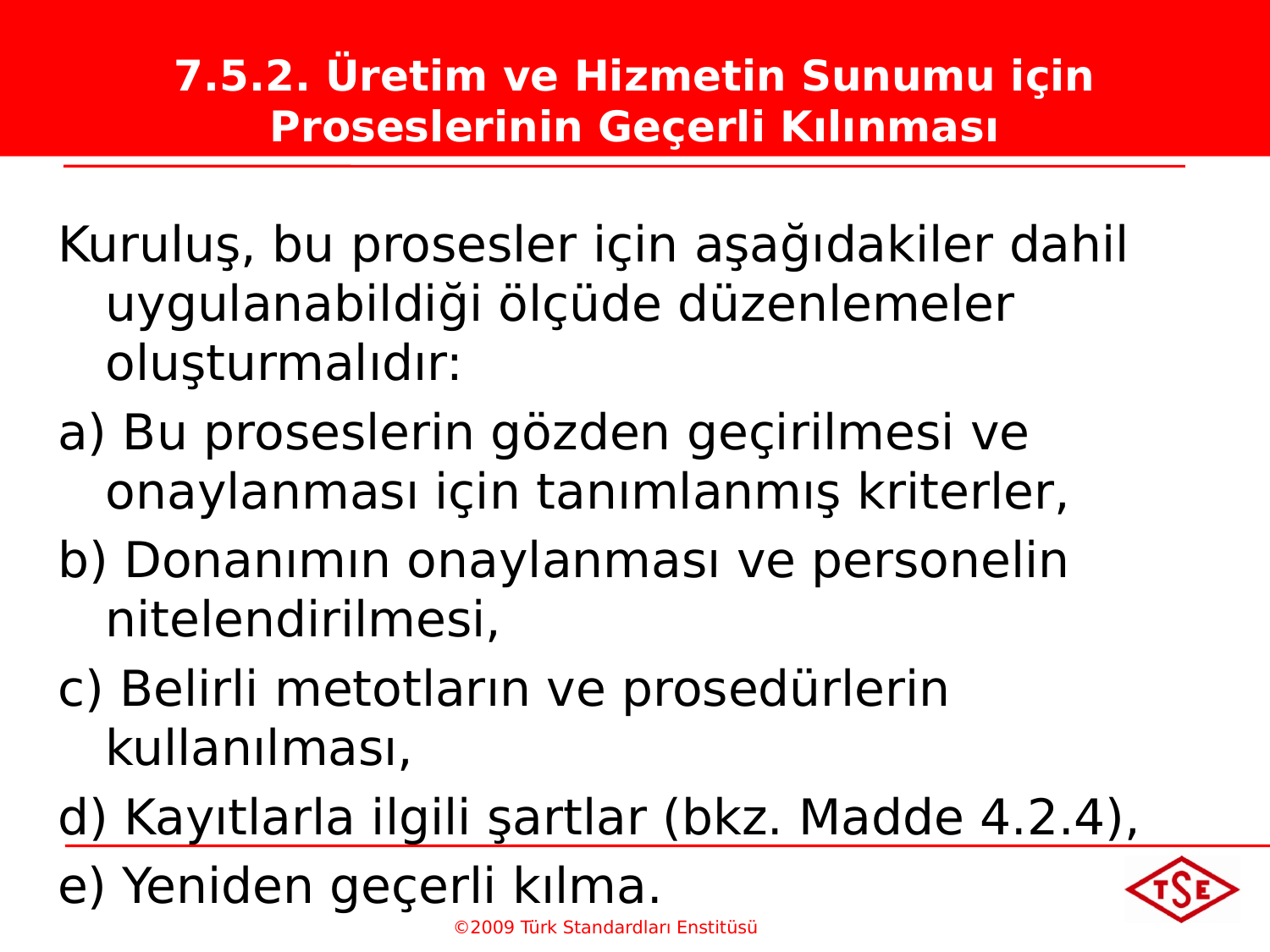

# 7.5.2. Üretim ve Hizmetin Sunumu için Proseslerinin Geçerli Kılınması
Kuruluş, bu prosesler için aşağıdakiler dahil uygulanabildiği ölçüde düzenlemeler oluşturmalıdır:
a) Bu proseslerin gözden geçirilmesi ve onaylanması için tanımlanmış kriterler,
b) Donanımın onaylanması ve personelin nitelendirilmesi,
c) Belirli metotların ve prosedürlerin kullanılması,
d) Kayıtlarla ilgili şartlar (bkz. Madde 4.2.4),
e) Yeniden geçerli kılma.

©2009 Türk Standardları Enstitüsü